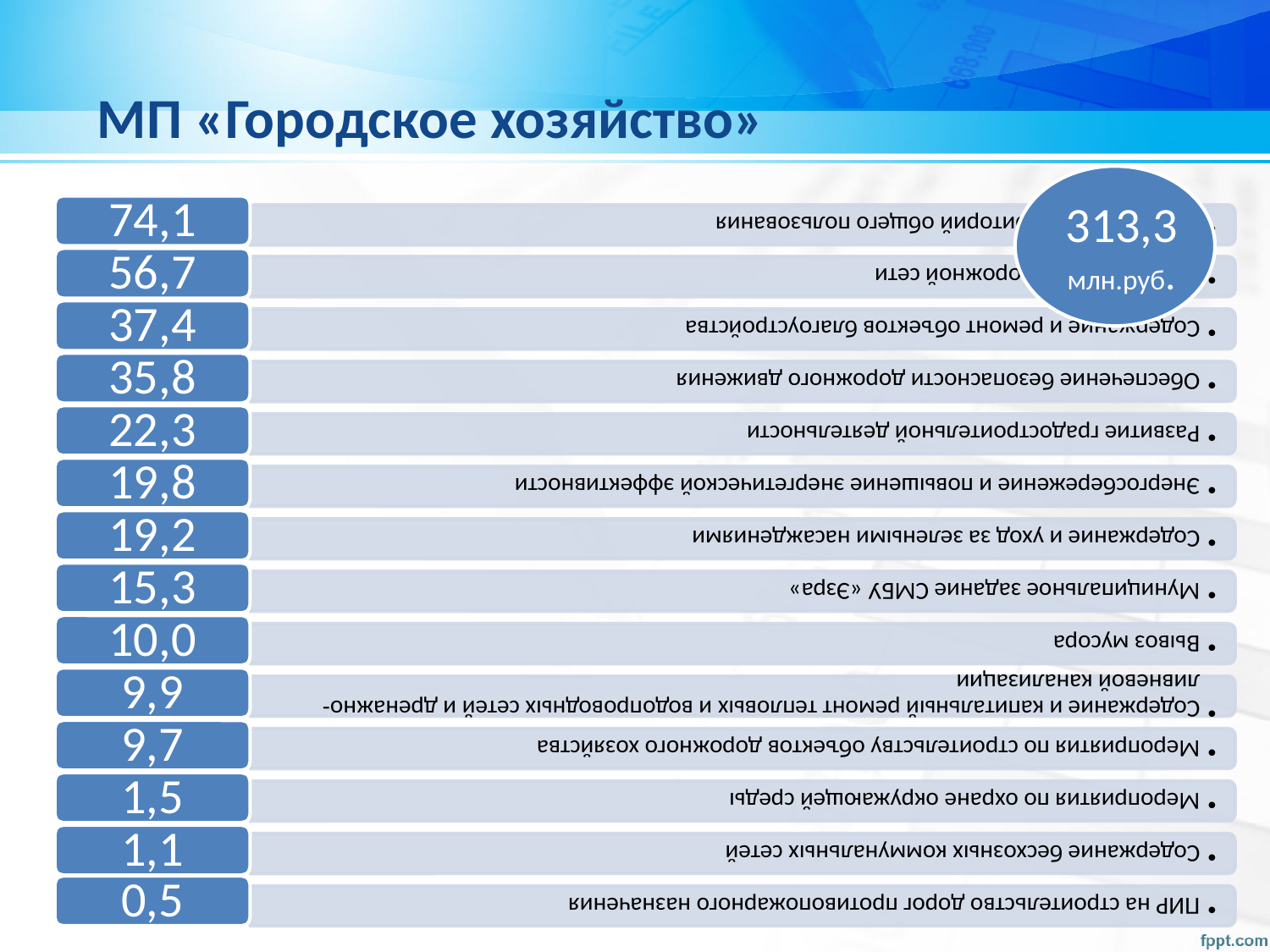

МП «Городское хозяйство»

313,3 млн.руб.
Содержание территорий общего пользования
74,1
Ремонт улично-дорожной сети
56,7
Содержание и ремонт объектов благоустройства
37,4
Обеспечение безопасности дорожного движения
35,8
Развитие градостроительной деятельности
22,3
Энергосбережение и повышение энергетической эффективности
19,8
Содержание и уход за зелеными насаждениями
19,2
Муниципальное задание СМБУ «Эзра»
15,3
Вывоз мусора
10,0
Содержание и капитальный ремонт тепловых и водопроводных сетей и дренажно-ливневой канализации
9,9
Мероприятия по строительству объектов дорожного хозяйства
9,7
Мероприятия по охране окружающей среды
1,5
Содержание бесхозных коммунальных сетей
1,1
ПИР на строительство дорог противопожарного назначения
0,5